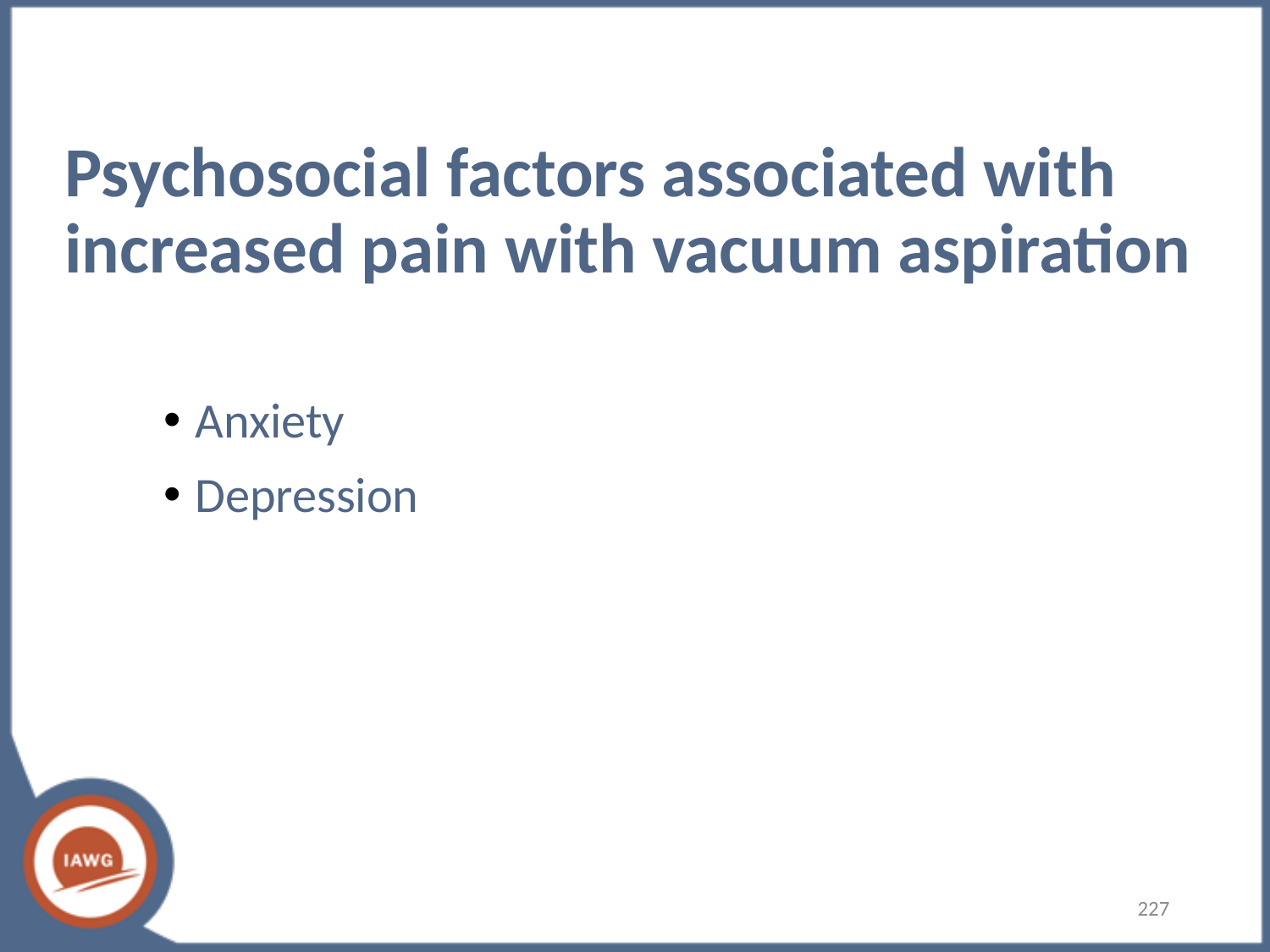

# Psychosocial factors associated with increased pain with vacuum aspiration
Anxiety
Depression
227